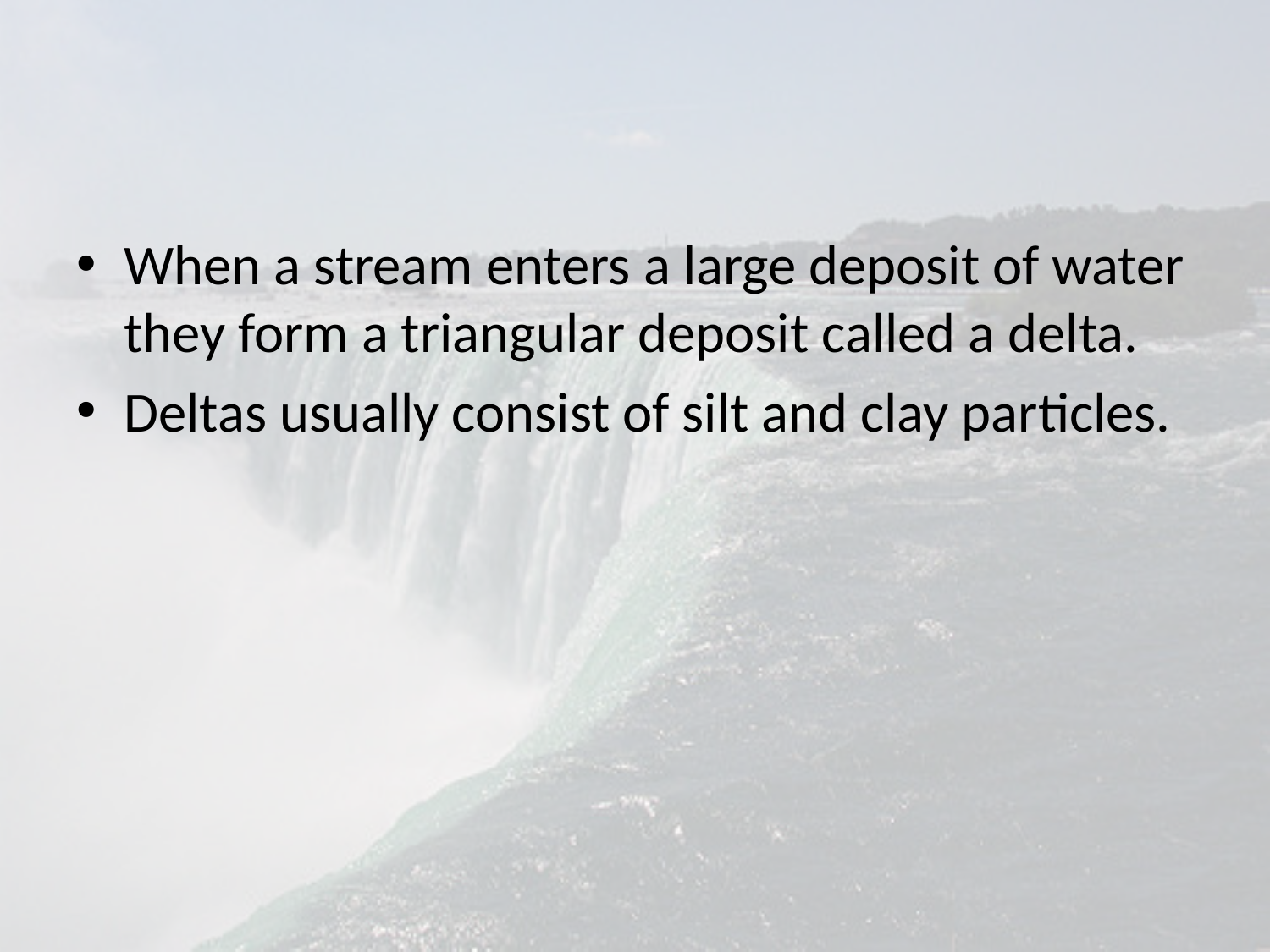

#
When a stream enters a large deposit of water they form a triangular deposit called a delta.
Deltas usually consist of silt and clay particles.